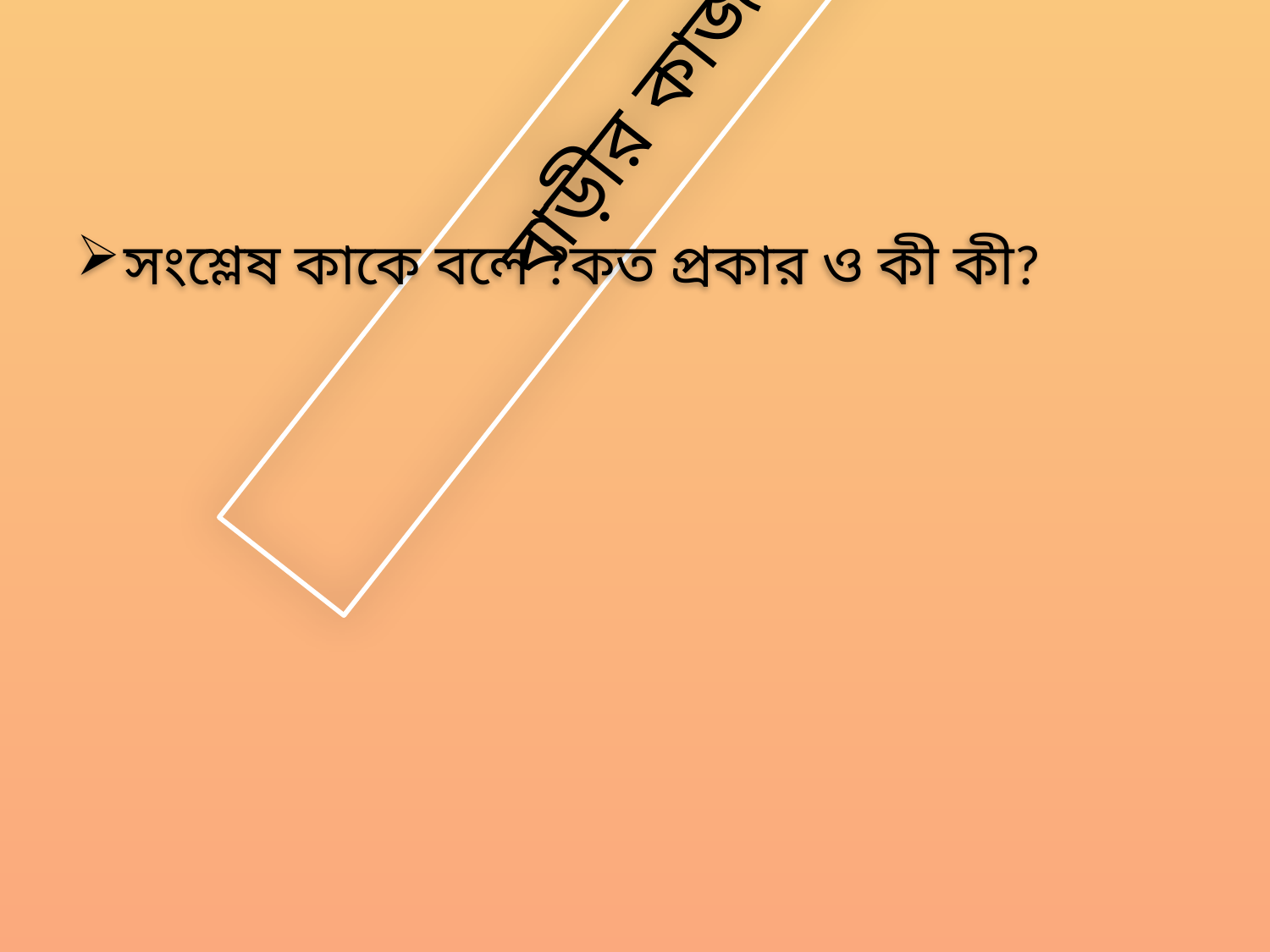

# বাড়ীর কাজ
সংশ্লেষ কাকে বলে ?কত প্রকার ও কী কী?